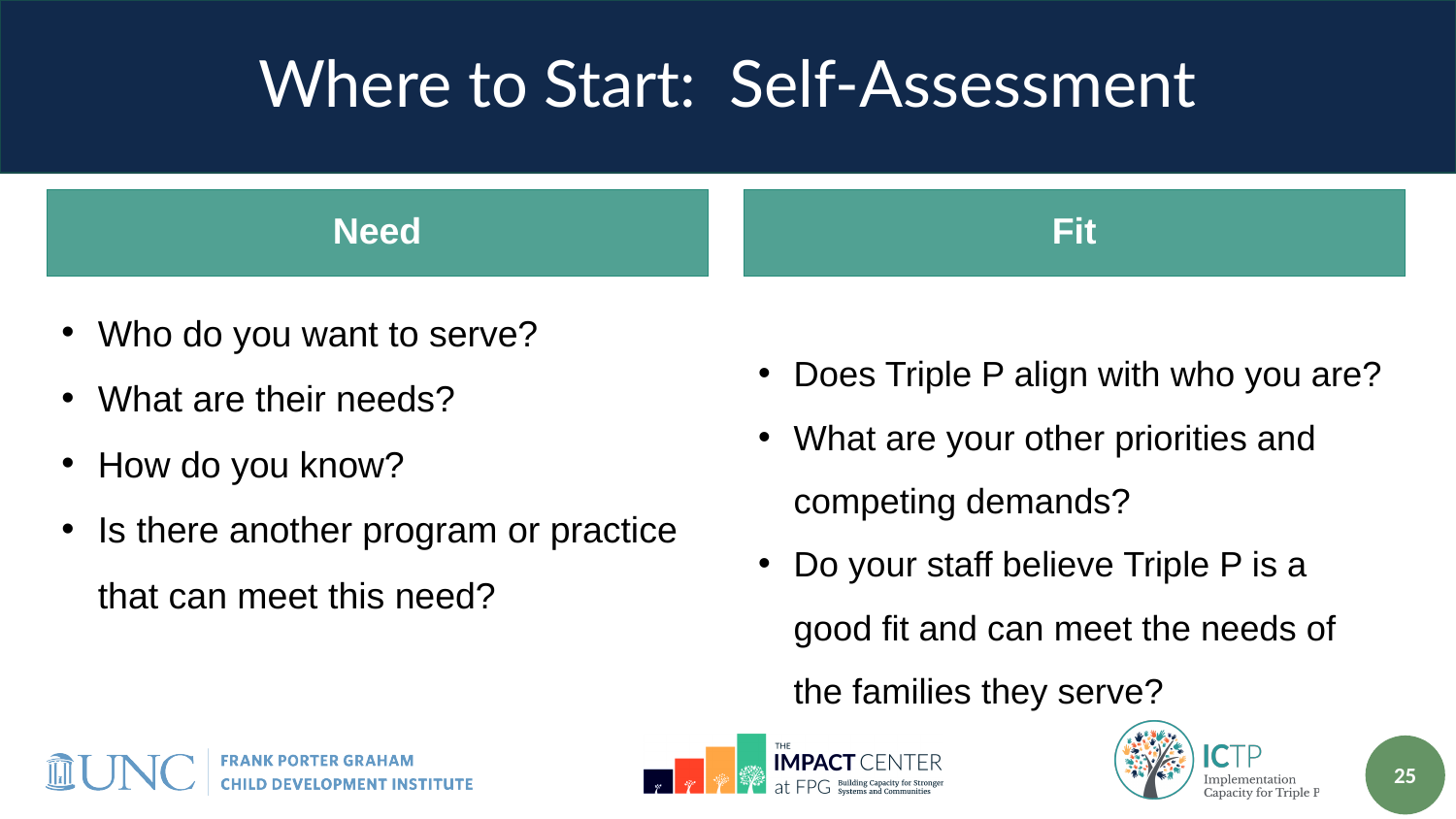

# Where to Start:  Self-Assessment
Need
Fit

Does Triple P align with who you are?
What are your other priorities and competing demands?
Do your staff believe Triple P is a good fit and can meet the needs of the families they serve?

Who do you want to serve?
What are their needs?
How do you know?
Is there another program or practice that can meet this need?

25